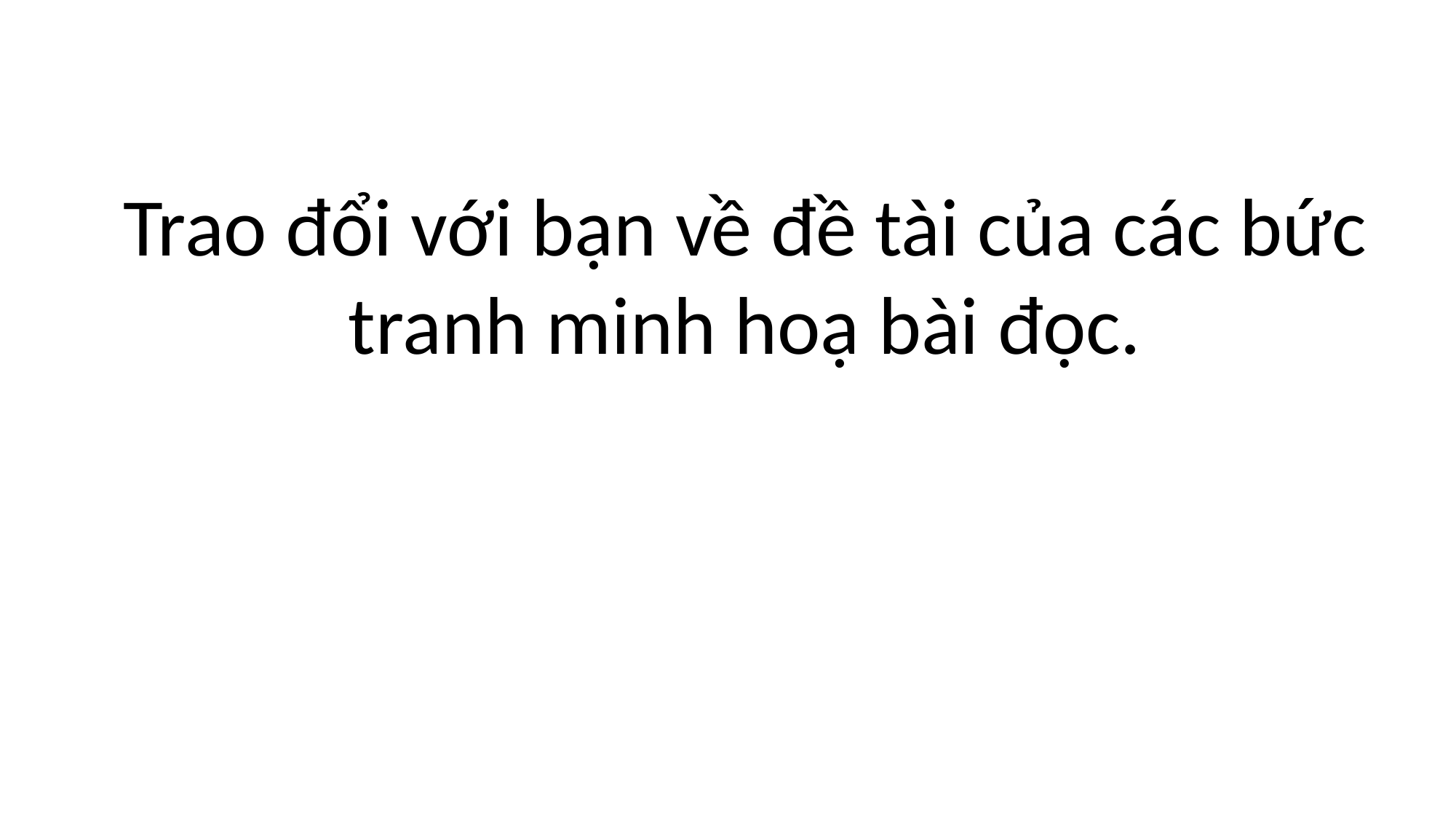

Trao đổi với bạn về đề tài của các bức tranh minh hoạ bài đọc.